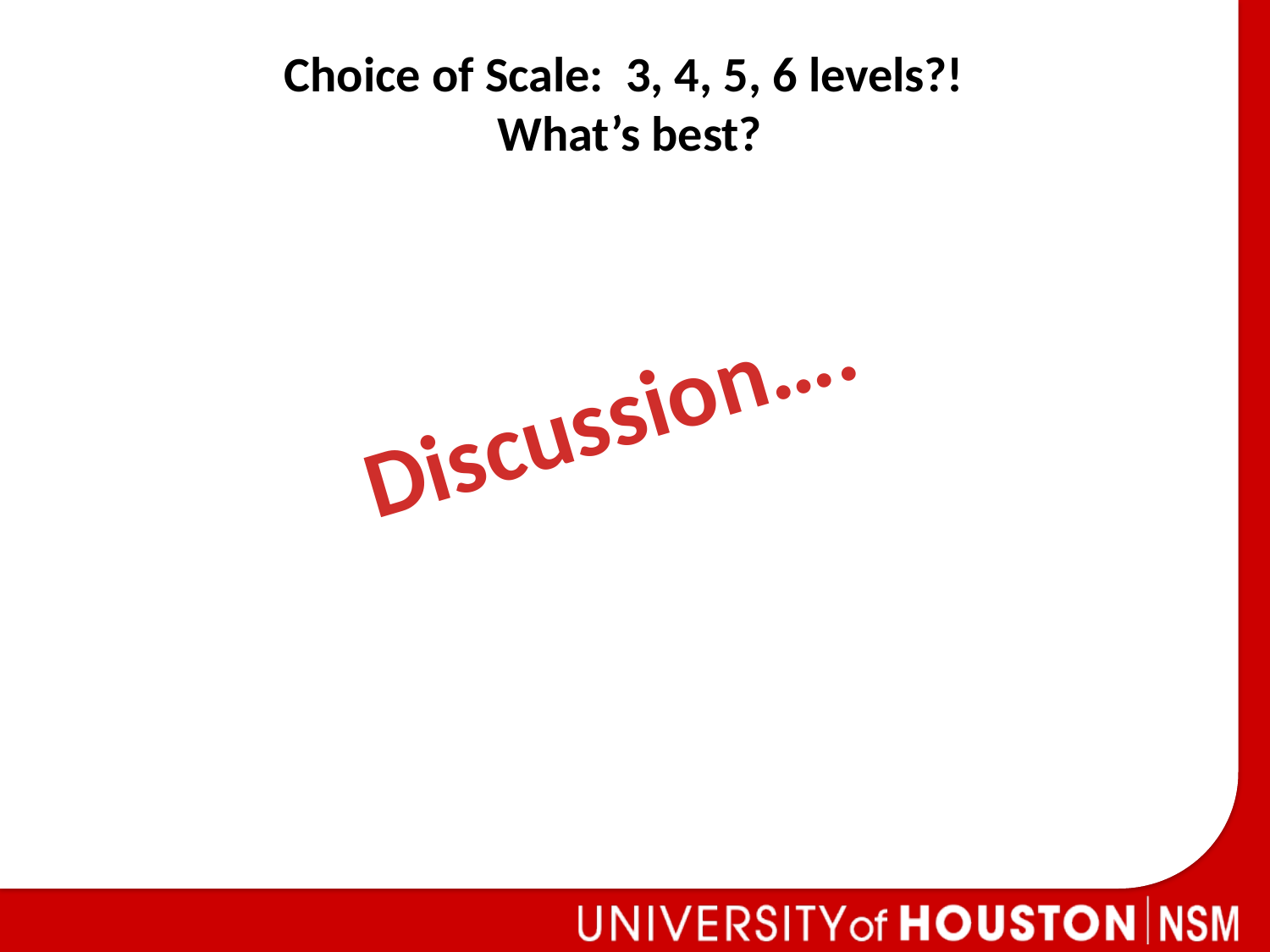

Choice of Scale:  3, 4, 5, 6 levels?!  What’s best?
Discussion….